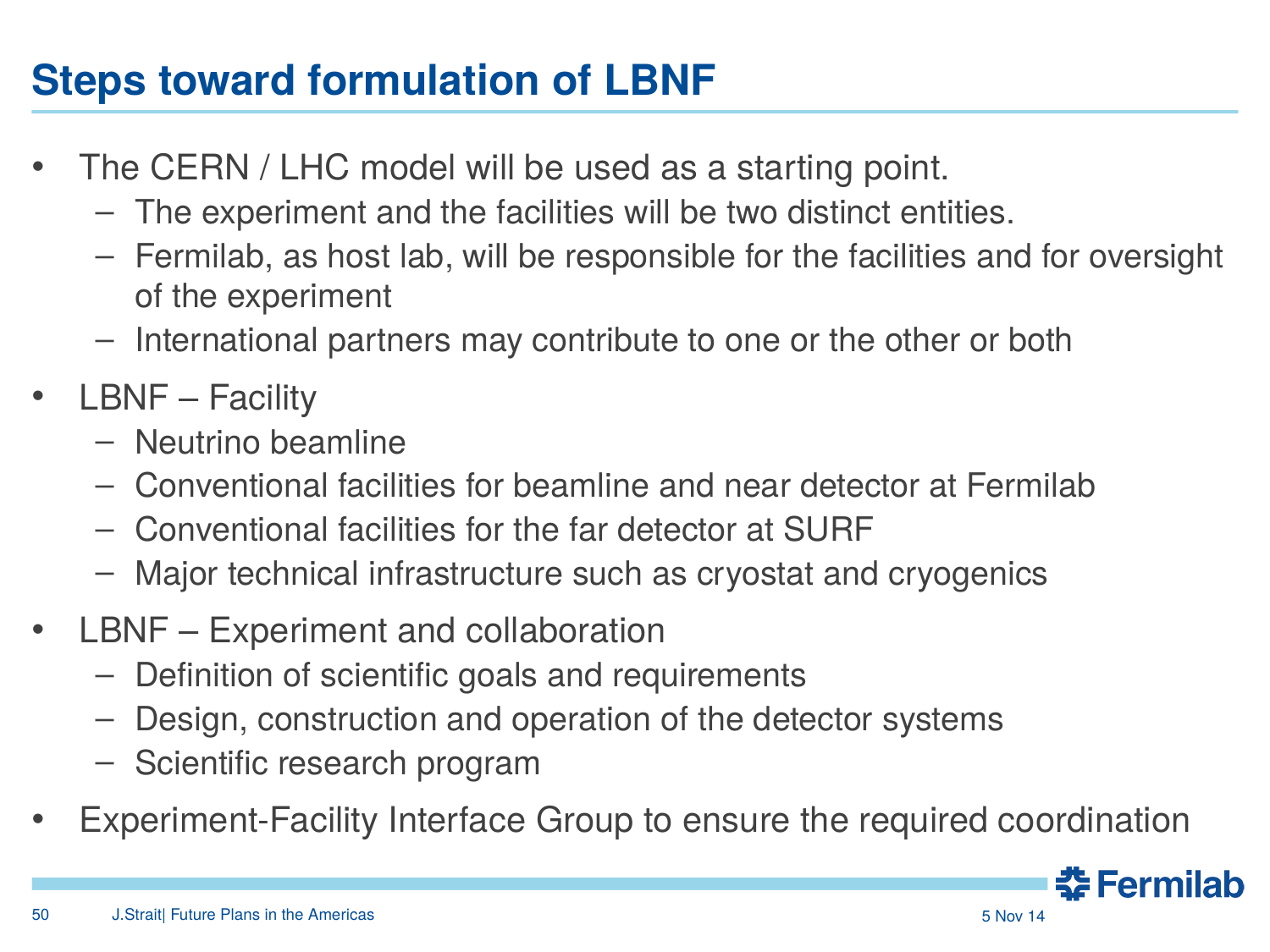

# Steps toward formulation of LBNF
The CERN / LHC model will be used as a starting point.
The experiment and the facilities will be two distinct entities.
Fermilab, as host lab, will be responsible for the facilities and for oversight of the experiment
International partners may contribute to one or the other or both
LBNF – Facility
Neutrino beamline
Conventional facilities for beamline and near detector at Fermilab
Conventional facilities for the far detector at SURF
Major technical infrastructure such as cryostat and cryogenics
LBNF – Experiment and collaboration
Definition of scientific goals and requirements
Design, construction and operation of the detector systems
Scientific research program
Experiment-Facility Interface Group to ensure the required coordination
50
J.Strait| Future Plans in the Americas
5 Nov 14